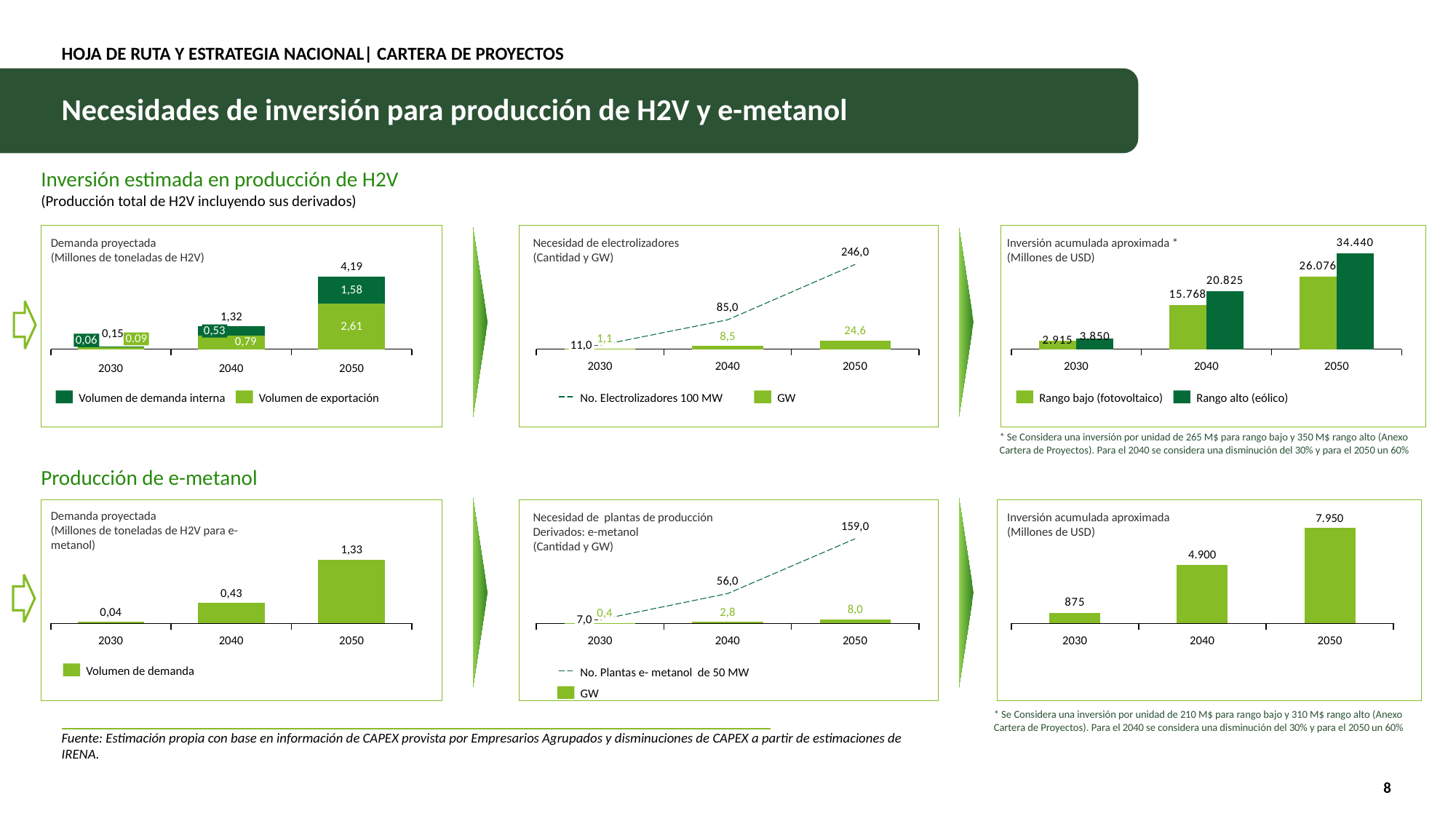

# Hoja de Ruta y estrategia Nacional| cartera de proyectos
Necesidades de inversión para producción de H2V y e-metanol

Inversión estimada en producción de H2V
(Producción total de H2V incluyendo sus derivados)

### Chart

| Category |  |  |
|---|---|---|

Demanda proyectada
(Millones de toneladas de H2V)
Necesidad de electrolizadores
(Cantidad y GW)
Inversión acumulada aproximada *
(Millones de USD)
246,0

### Chart

| Category |  |  |
|---|---|---|
4,19

### Chart

| Category |  |  |
|---|---|---|
1,58

85,0
1,32

2,61
0,53
24,6
0,15
8,5
1,1
0.09
0,06
0,79
11,0
2030
2040
2050
2030
2040
2050
2030
2040
2050
Volumen de demanda interna
Volumen de exportación
No. Electrolizadores 100 MW
GW
Rango bajo (fotovoltaico)
Rango alto (eólico)

* Se Considera una inversión por unidad de 265 M$ para rango bajo y 350 M$ rango alto (Anexo Cartera de Proyectos). Para el 2040 se considera una disminución del 30% y para el 2050 un 60%
Producción de e-metanol

### Chart

| Category |  |
|---|---|
Demanda proyectada
(Millones de toneladas de H2V para e-metanol)
Necesidad de  plantas de producción Derivados: e-metanol
(Cantidad y GW)
Inversión acumulada aproximada
(Millones de USD)
7.950
159,0

### Chart

| Category |  |  |
|---|---|---|
1,33
4.900

### Chart

| Category |  |
|---|---|
56,0

0,43
8,0
0,04
2,8
0,4
7,0
2030
2040
2050
2030
2040
2050
2030
2040
2050
Volumen de demanda

No. Plantas e- metanol  de 50 MW
GW

* Se Considera una inversión por unidad de 210 M$ para rango bajo y 310 M$ rango alto (Anexo Cartera de Proyectos). Para el 2040 se considera una disminución del 30% y para el 2050 un 60%
Fuente: Estimación propia con base en información de CAPEX provista por Empresarios Agrupados y disminuciones de CAPEX a partir de estimaciones de IRENA.

8